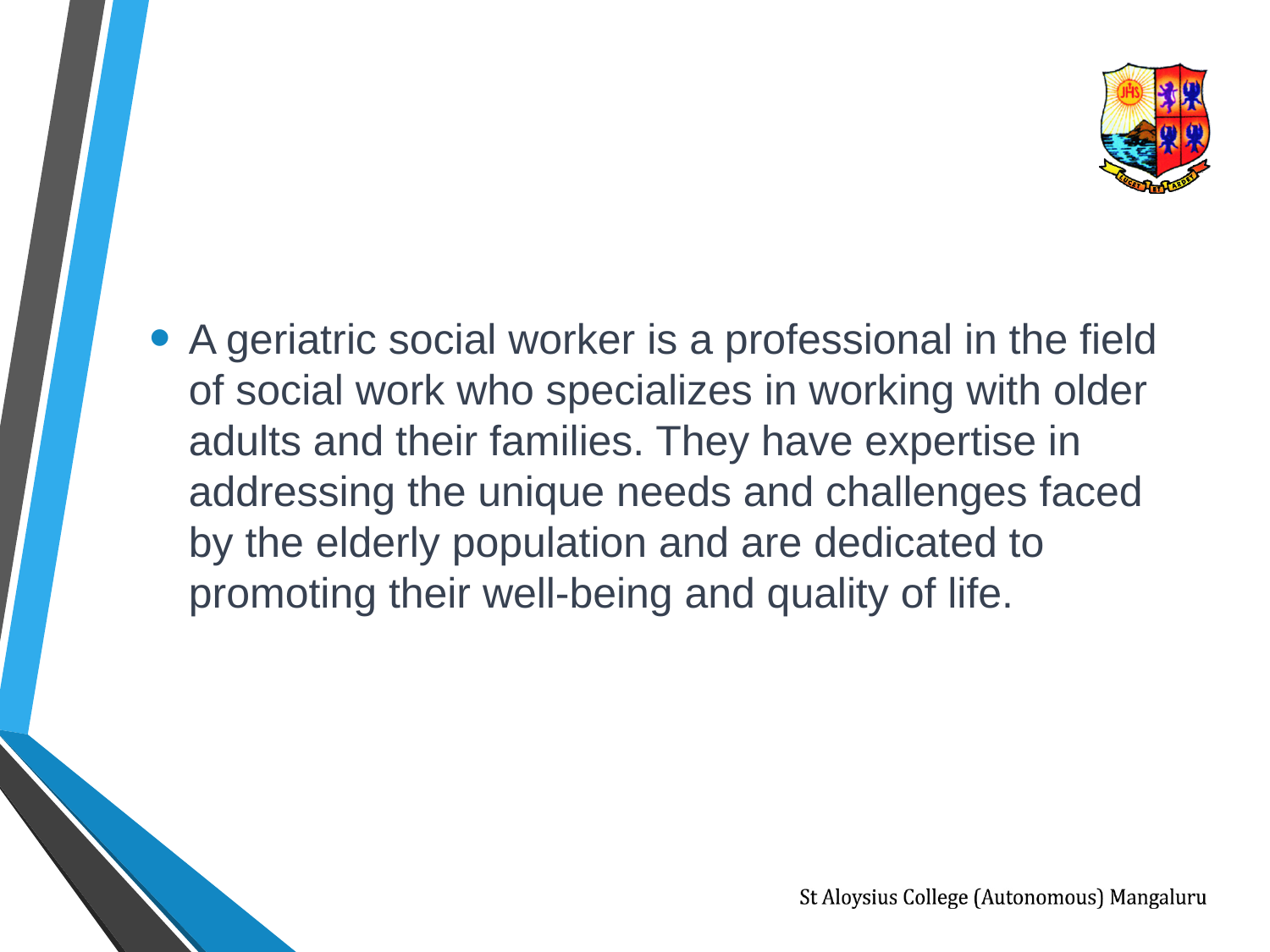

A geriatric social worker is a professional in the field of social work who specializes in working with older adults and their families. They have expertise in addressing the unique needs and challenges faced by the elderly population and are dedicated to promoting their well-being and quality of life.